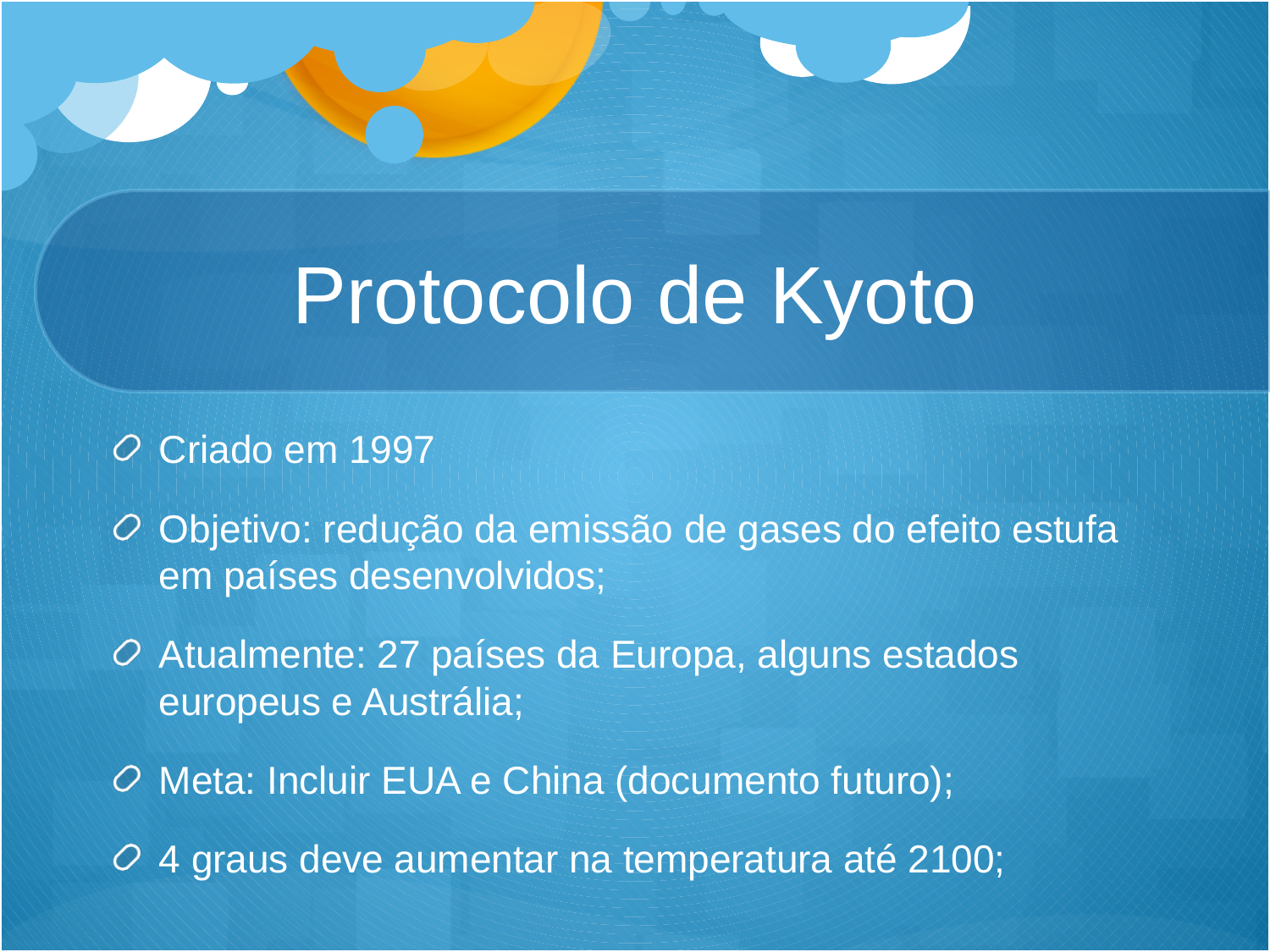

# Protocolo de Kyoto
Criado em 1997
Objetivo: redução da emissão de gases do efeito estufa em países desenvolvidos;
Atualmente: 27 países da Europa, alguns estados europeus e Austrália;
Meta: Incluir EUA e China (documento futuro);
4 graus deve aumentar na temperatura até 2100;